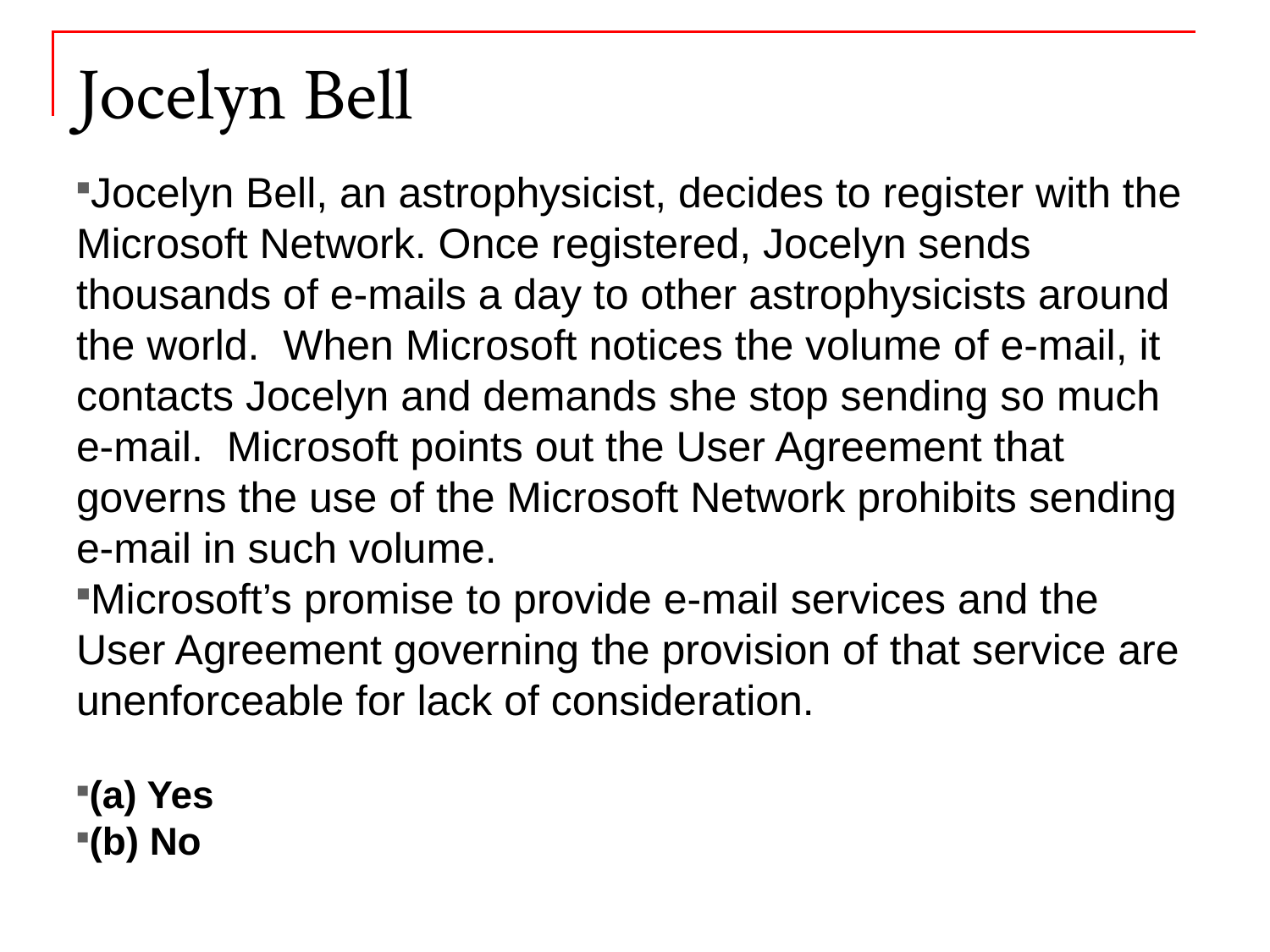

# Jocelyn Bell
Jocelyn Bell, an astrophysicist, decides to register with the Microsoft Network. Once registered, Jocelyn sends thousands of e-mails a day to other astrophysicists around the world.  When Microsoft notices the volume of e-mail, it contacts Jocelyn and demands she stop sending so much e-mail.  Microsoft points out the User Agreement that governs the use of the Microsoft Network prohibits sending e-mail in such volume.
Microsoft’s promise to provide e-mail services and the User Agreement governing the provision of that service are unenforceable for lack of consideration.

(a) Yes
(b) No